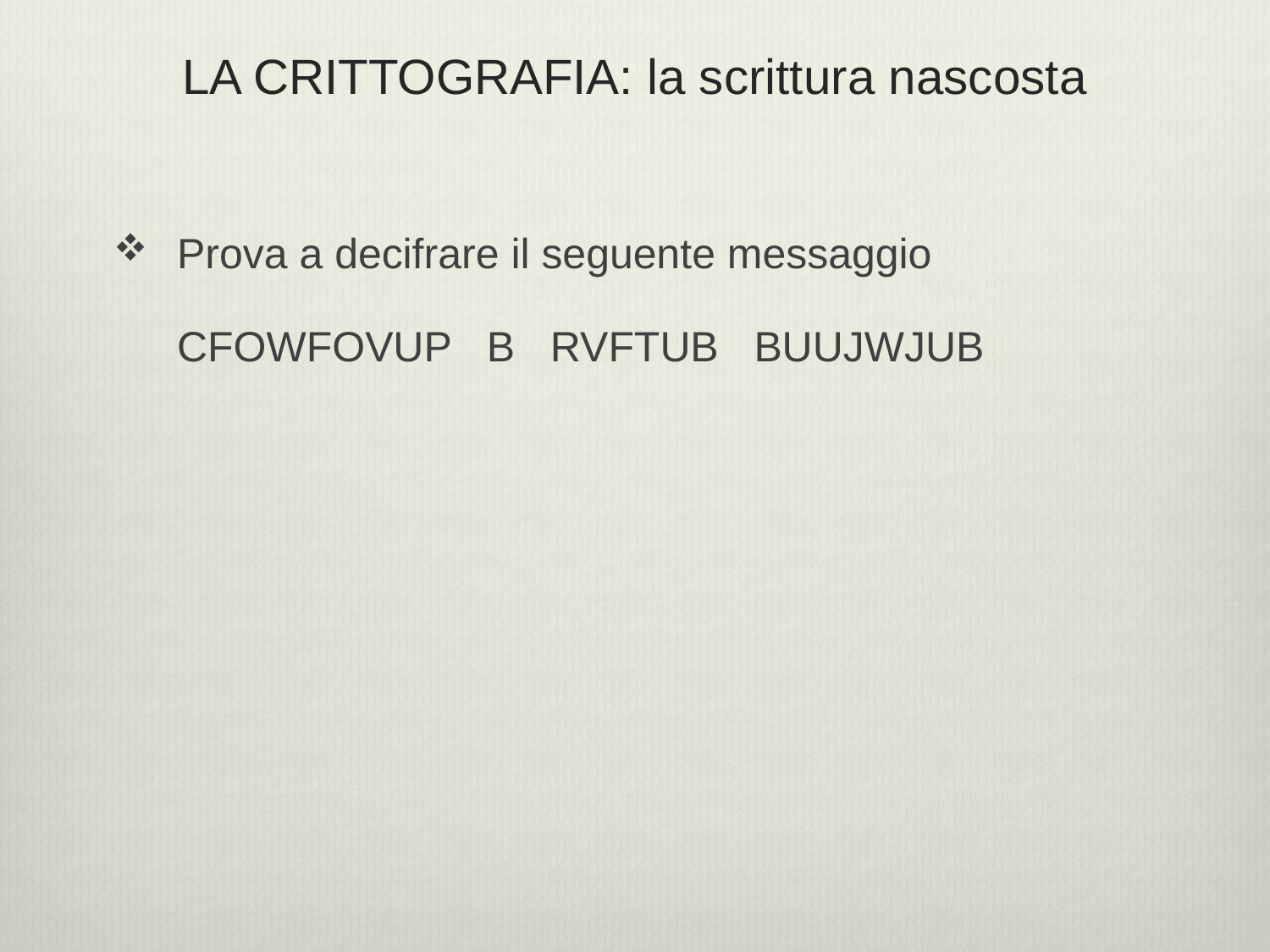

# LA CRITTOGRAFIA: la scrittura nascosta
Prova a decifrare il seguente messaggio
	CFOWFOVUP   B   RVFTUB   BUUJWJUB